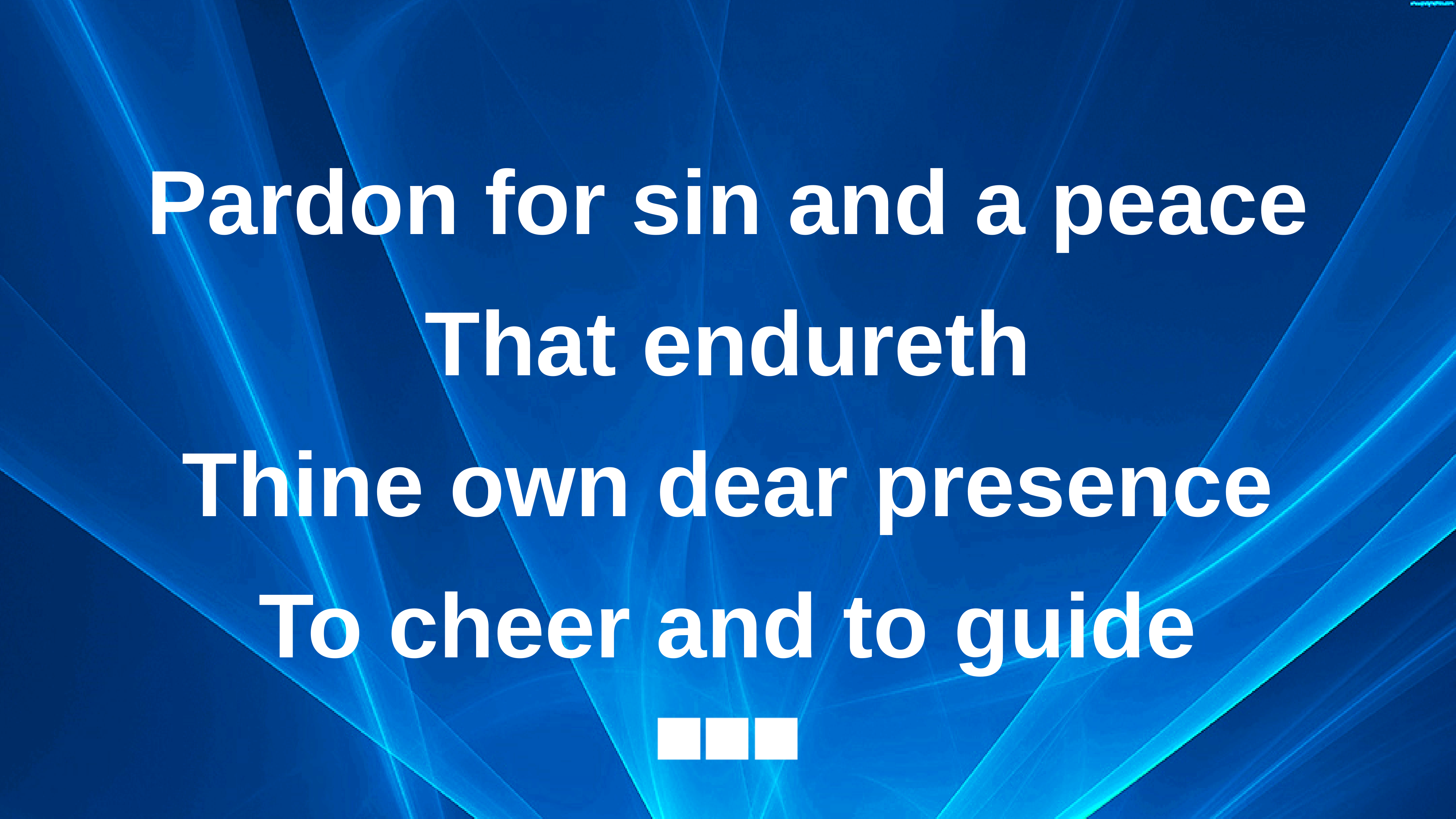

Pardon for sin and a peace
That endureth
Thine own dear presence
To cheer and to guide